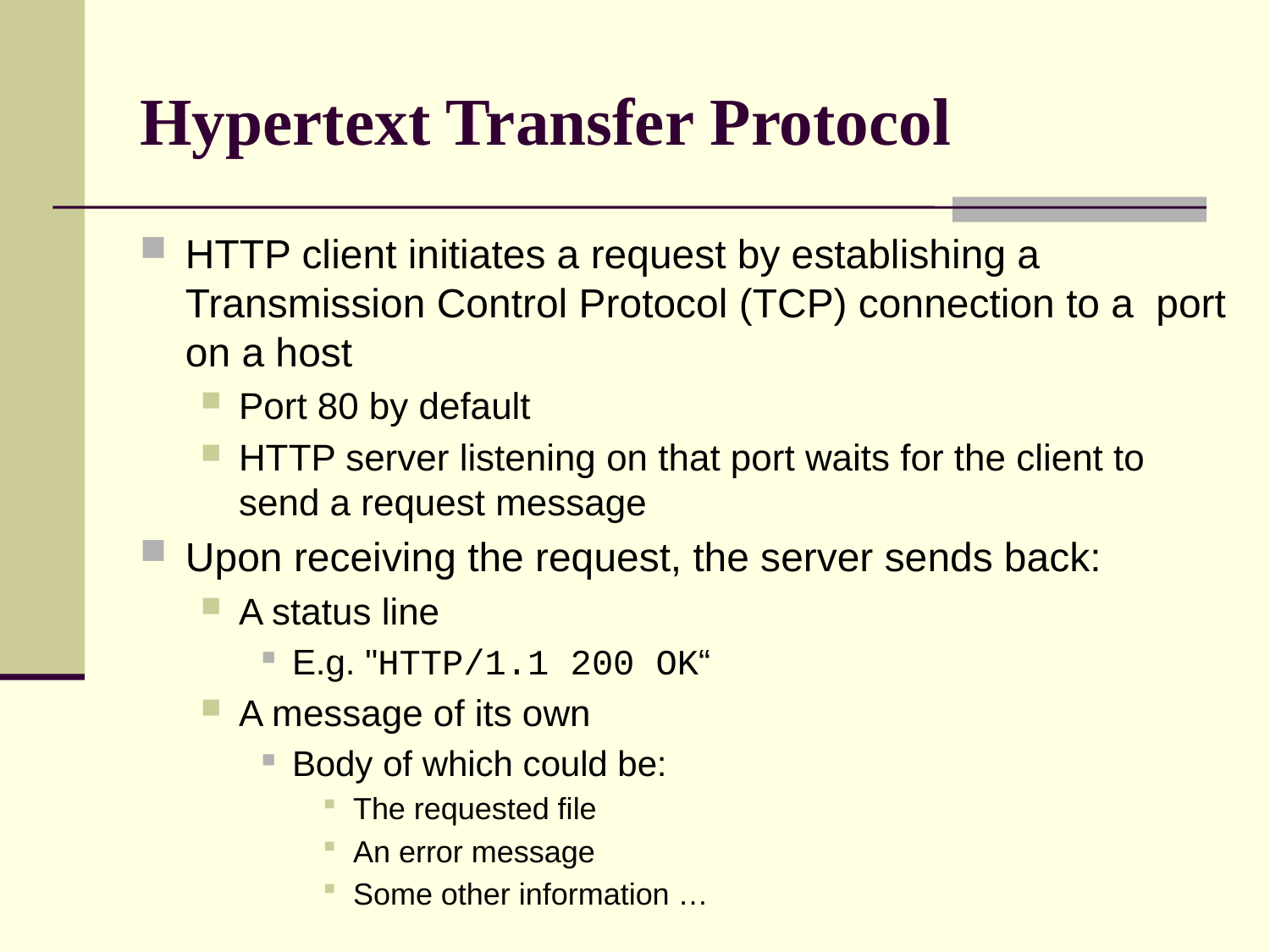

# Hypertext Transfer Protocol
HTTP client initiates a request by establishing a Transmission Control Protocol (TCP) connection to a  port on a host
Port 80 by default
HTTP server listening on that port waits for the client to send a request message
Upon receiving the request, the server sends back:
A status line
E.g. "HTTP/1.1 200 OK“
A message of its own
Body of which could be:
The requested file
An error message
Some other information …